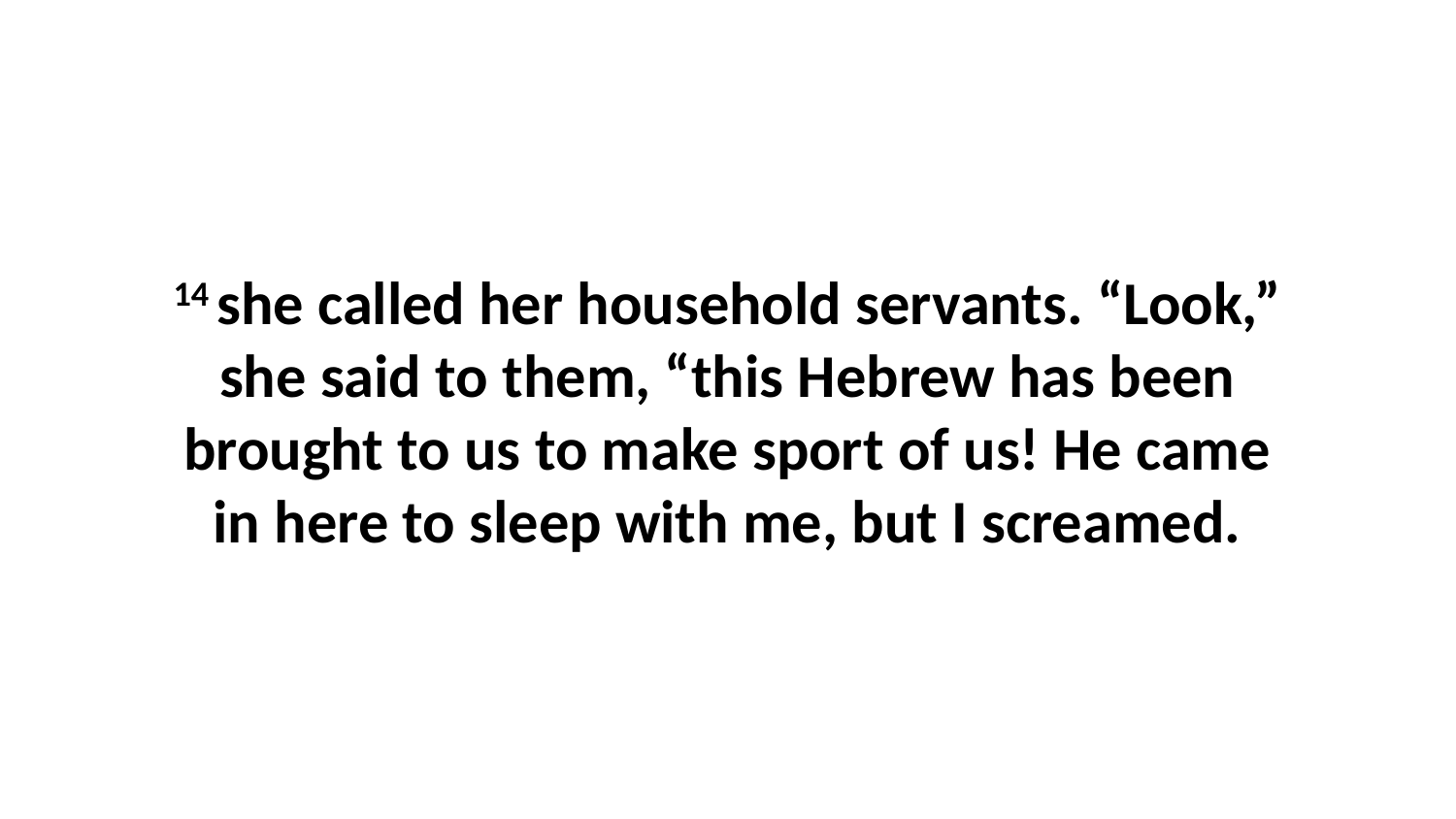

14 she called her household servants. “Look,” she said to them, “this Hebrew has been brought to us to make sport of us! He came in here to sleep with me, but I screamed.